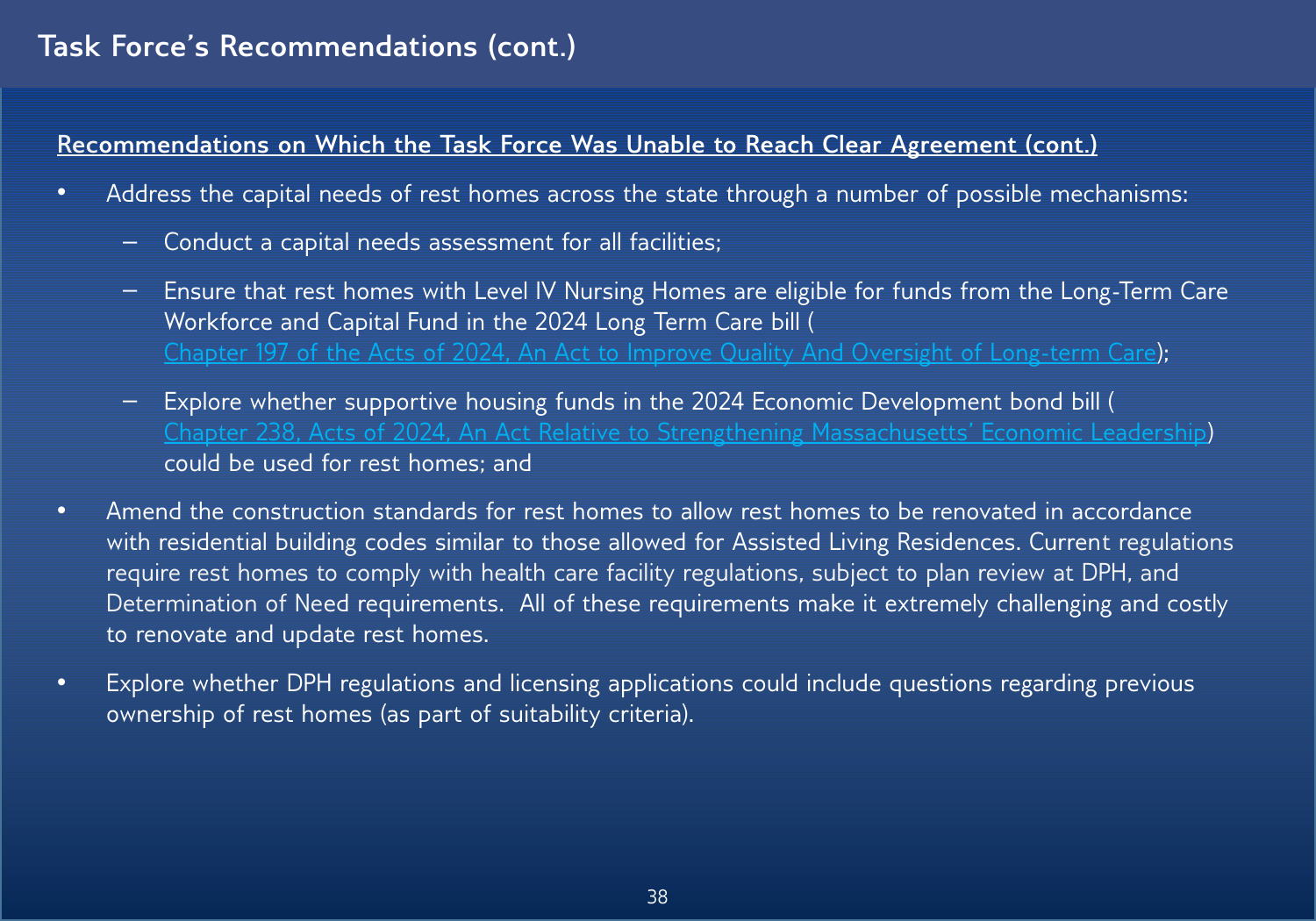

Task Force’s Recommendations (cont.)
Recommendations on Which the Task Force Was Unable to Reach Clear Agreement (cont.)
Address the capital needs of rest homes across the state through a number of possible mechanisms:
Conduct a capital needs assessment for all facilities;
Ensure that rest homes with Level IV Nursing Homes are eligible for funds from the Long-Term Care Workforce and Capital Fund in the 2024 Long Term Care bill (Chapter 197 of the Acts of 2024, An Act to Improve Quality And Oversight of Long-term Care);
Explore whether supportive housing funds in the 2024 Economic Development bond bill (Chapter 238, Acts of 2024, An Act Relative to Strengthening Massachusetts’ Economic Leadership) could be used for rest homes; and
Amend the construction standards for rest homes to allow rest homes to be renovated in accordance with residential building codes similar to those allowed for Assisted Living Residences. Current regulations require rest homes to comply with health care facility regulations, subject to plan review at DPH, and Determination of Need requirements.  All of these requirements make it extremely challenging and costly to renovate and update rest homes.
Explore whether DPH regulations and licensing applications could include questions regarding previous ownership of rest homes (as part of suitability criteria).
38